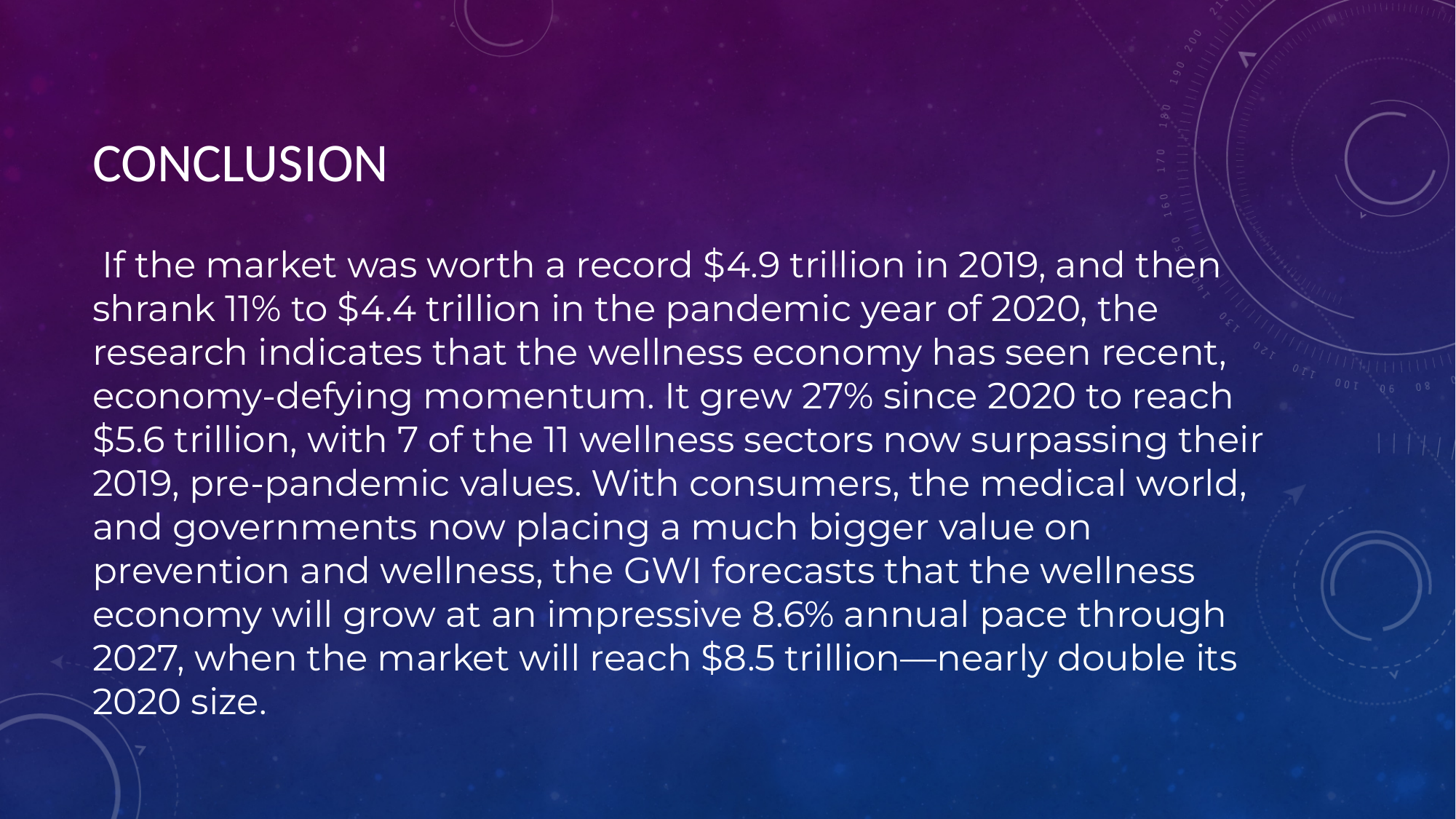

# Conclusion
 If the market was worth a record $4.9 trillion in 2019, and then shrank 11% to $4.4 trillion in the pandemic year of 2020, the research indicates that the wellness economy has seen recent, economy-defying momentum. It grew 27% since 2020 to reach $5.6 trillion, with 7 of the 11 wellness sectors now surpassing their 2019, pre-pandemic values. With consumers, the medical world, and governments now placing a much bigger value on prevention and wellness, the GWI forecasts that the wellness economy will grow at an impressive 8.6% annual pace through 2027, when the market will reach $8.5 trillion—nearly double its 2020 size.